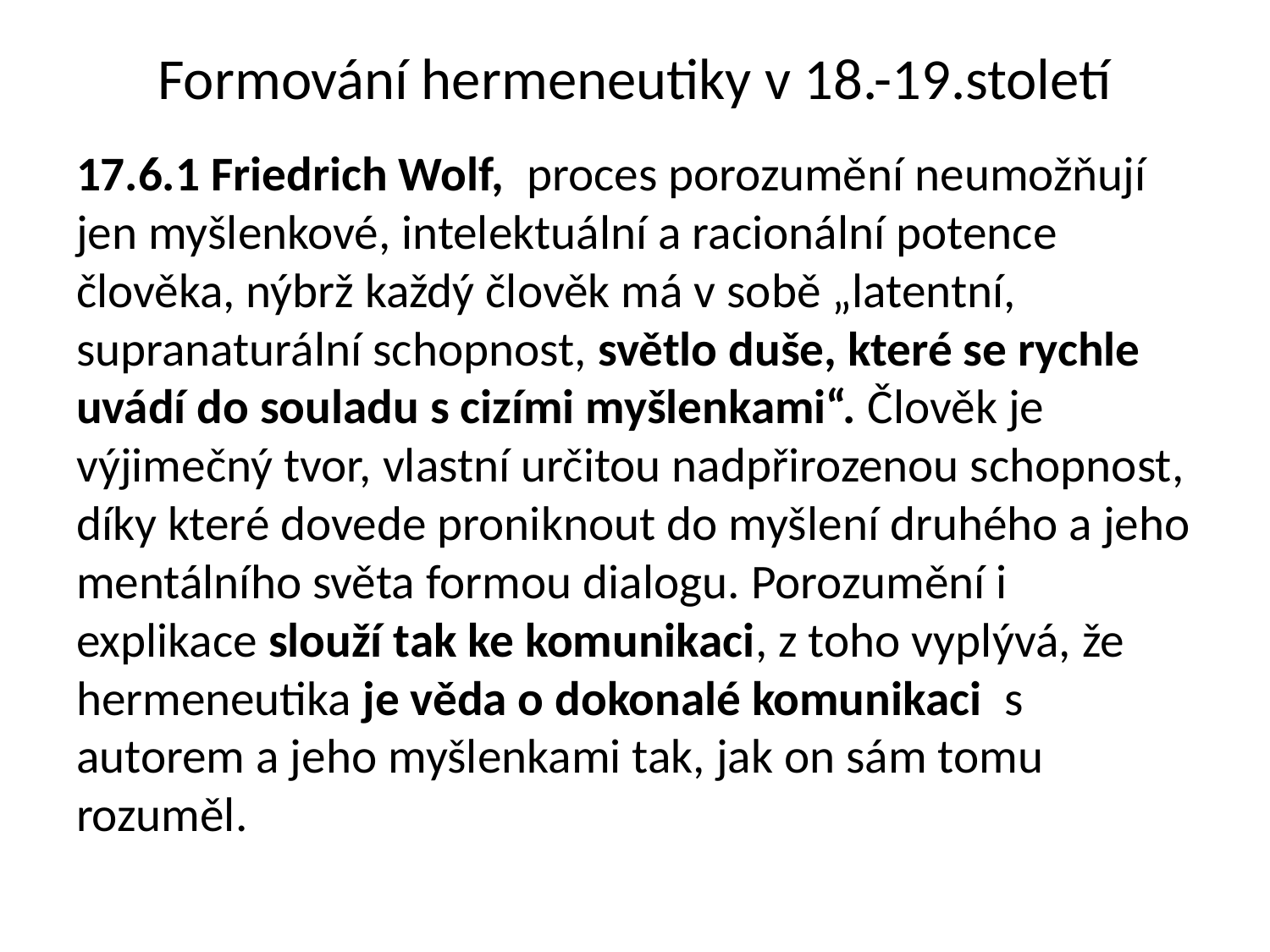

# Formování hermeneutiky v 18.-19.století
17.6.1 Friedrich Wolf,  proces porozumění neumožňují jen myšlenkové, intelektuální a racionální potence člověka, nýbrž každý člověk má v sobě „latentní, supranaturální schopnost, světlo duše, které se rychle uvádí do souladu s cizími myšlenkami“. Člověk je výjimečný tvor, vlastní určitou nadpřirozenou schopnost, díky které dovede proniknout do myšlení druhého a jeho mentálního světa formou dialogu. Porozumění i explikace slouží tak ke komunikaci, z toho vyplývá, že hermeneutika je věda o dokonalé komunikaci  s autorem a jeho myšlenkami tak, jak on sám tomu rozuměl.